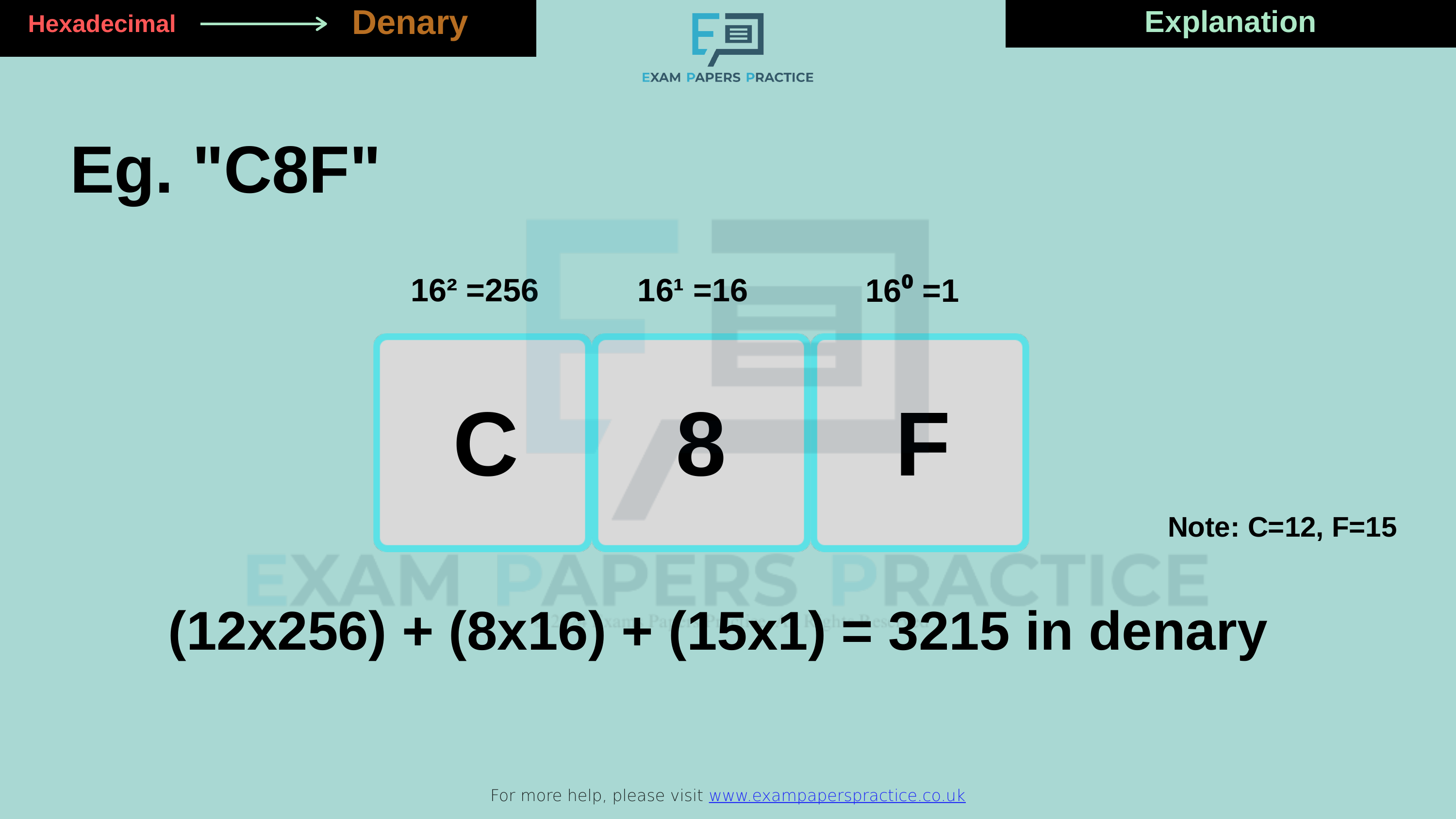

Denary
Explanation
Hexadecimal

For more help, please visit www.exampaperspractice.co.uk

Eg. "C8F"
16² =256
16¹ =16
16⁰ =1

C
8
F
Note: C=12, F=15
(12x256) + (8x16) + (15x1) = 3215 in denary